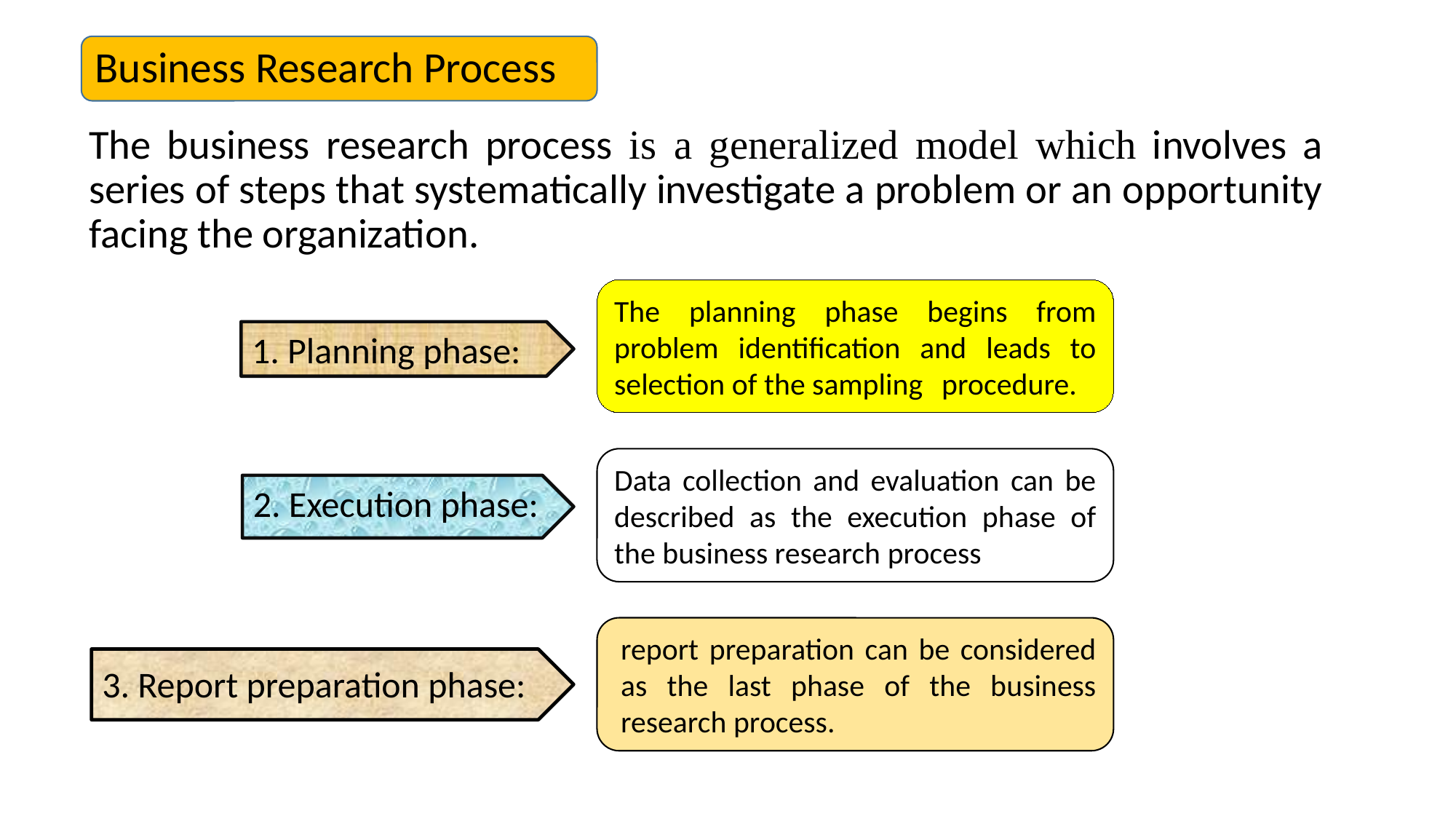

Business Research Process
The business research process is a generalized model which involves a series of steps that systematically investigate a problem or an opportunity facing the organization.
The planning phase begins from problem identification and leads to selection of the sampling 	procedure.
1. Planning phase:
Data collection and evaluation can be described as the execution phase of the business research process
2. Execution phase:
report preparation can be considered as the last phase of the business research process.

3. Report preparation phase: